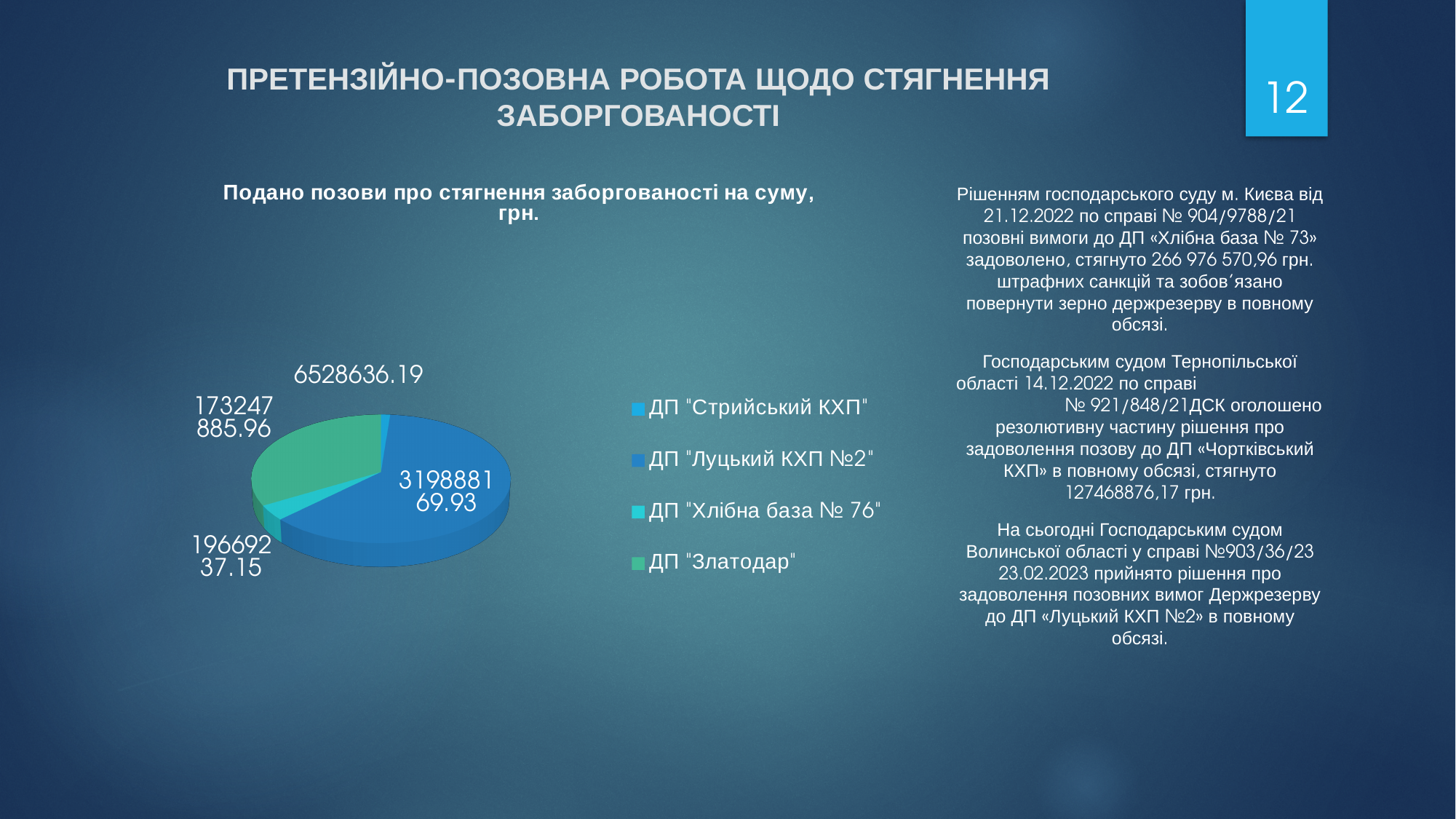

12
# ПРЕТЕНЗІЙНО-ПОЗОВНА РОБОТА ЩОДО СТЯГНЕННЯ ЗАБОРГОВАНОСТІ

[unsupported chart]

Рішенням господарського суду м. Києва від 21.12.2022 по справі № 904/9788/21 позовні вимоги до ДП «Хлібна база № 73» задоволено, стягнуто 266 976 570,96 грн. штрафних санкцій та зобов’язано повернути зерно держрезерву в повному обсязі.
Господарським судом Тернопільської області 14.12.2022 по справі                                               № 921/848/21ДСК оголошено резолютивну частину рішення про задоволення позову до ДП «Чортківський КХП» в повному обсязі, стягнуто 127468876,17 грн.
На сьогодні Господарським судом Волинської області у справі №903/36/23 23.02.2023 прийнято рішення про задоволення позовних вимог Держрезерву до ДП «Луцький КХП №2» в повному обсязі.